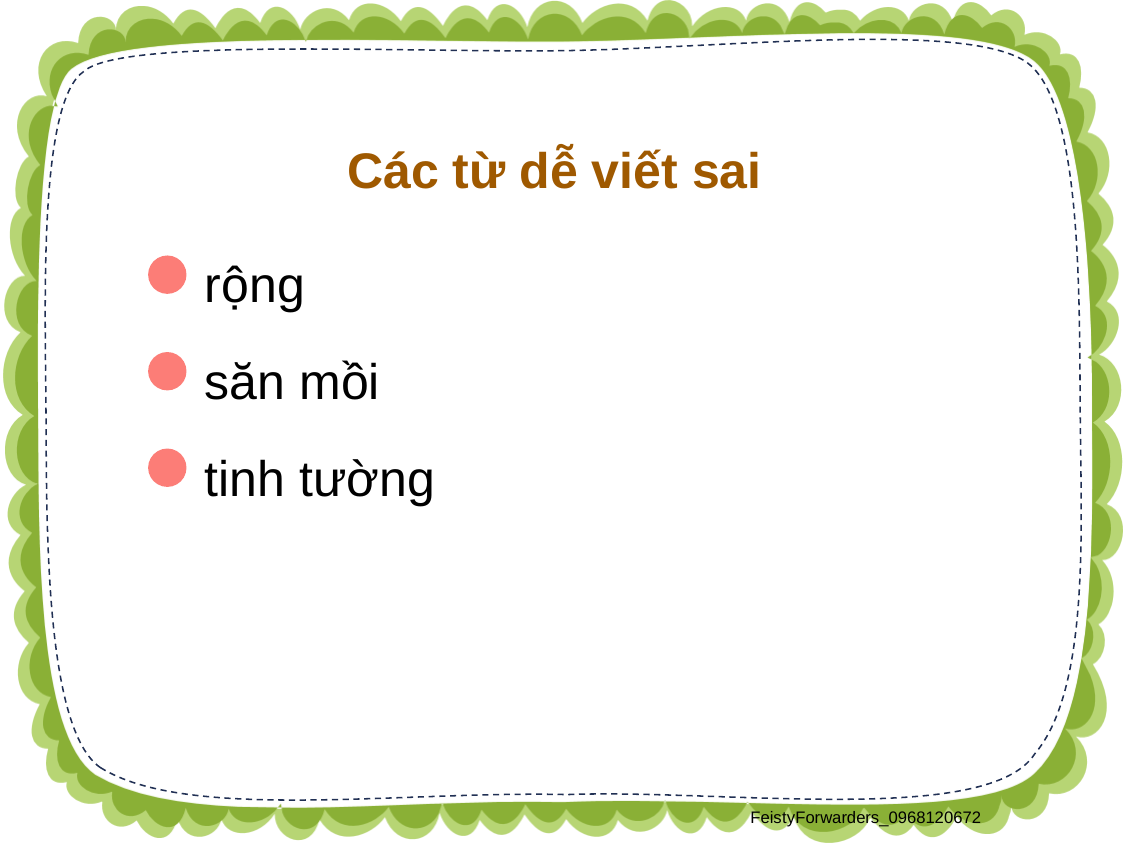

Các từ dễ viết sai
     rộng

     săn mồi

     tinh tường